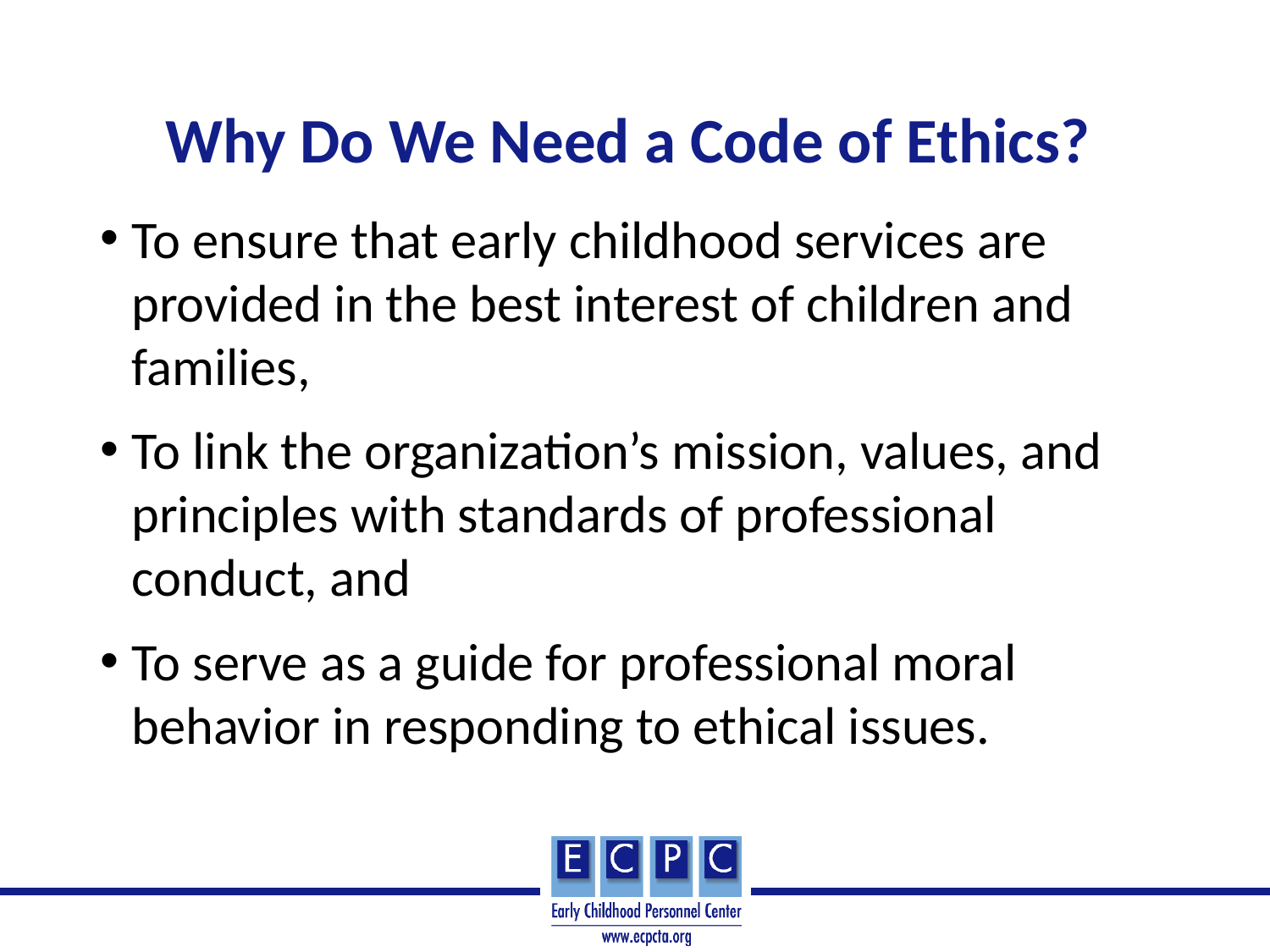

# Why Do We Need a Code of Ethics?
To ensure that early childhood services are provided in the best interest of children and families,
To link the organization’s mission, values, and principles with standards of professional conduct, and
To serve as a guide for professional moral behavior in responding to ethical issues.